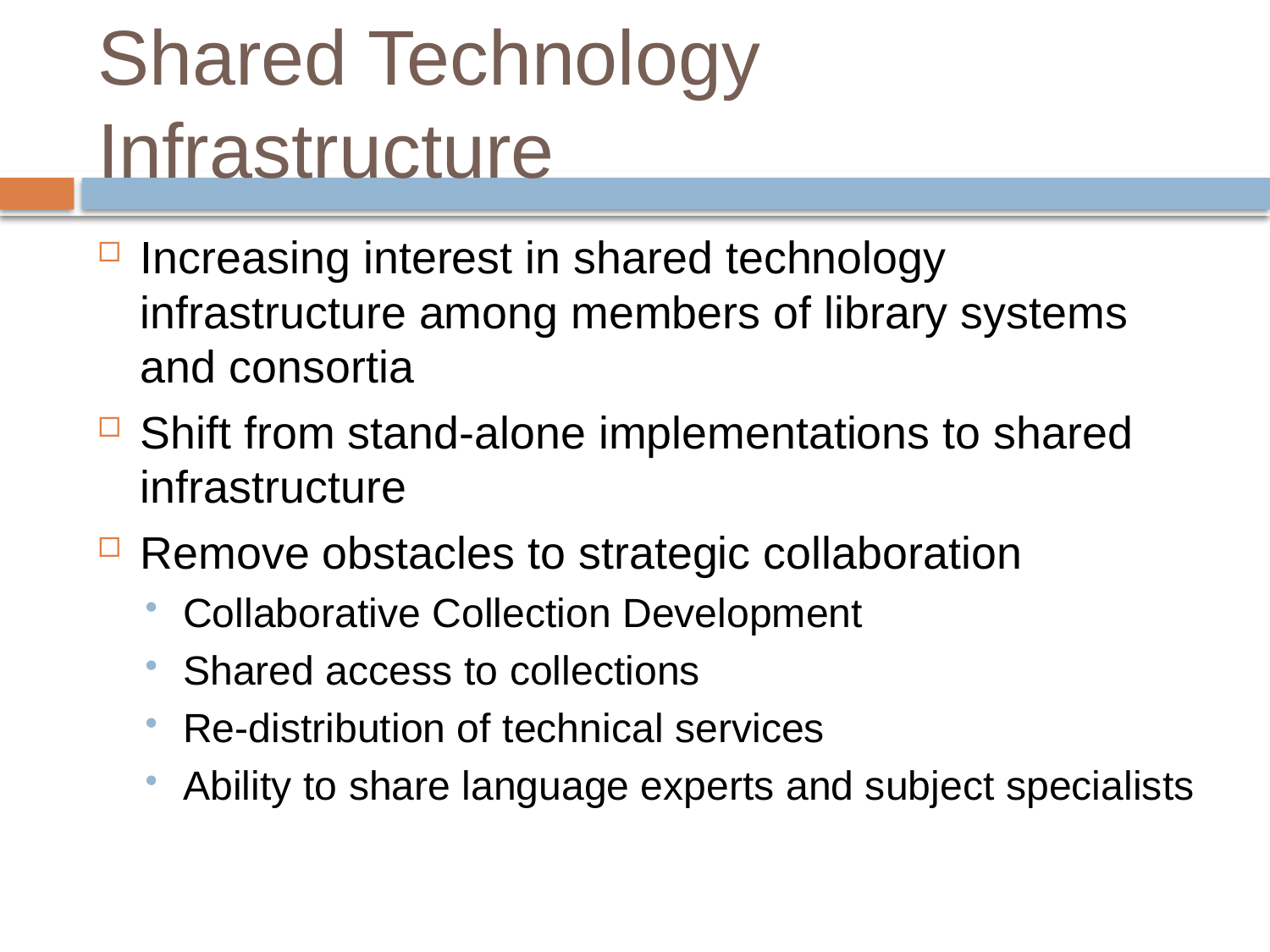

# Shared Technology Infrastructure
Increasing interest in shared technology infrastructure among members of library systems and consortia
Shift from stand-alone implementations to shared infrastructure
Remove obstacles to strategic collaboration
Collaborative Collection Development
Shared access to collections
Re-distribution of technical services
Ability to share language experts and subject specialists